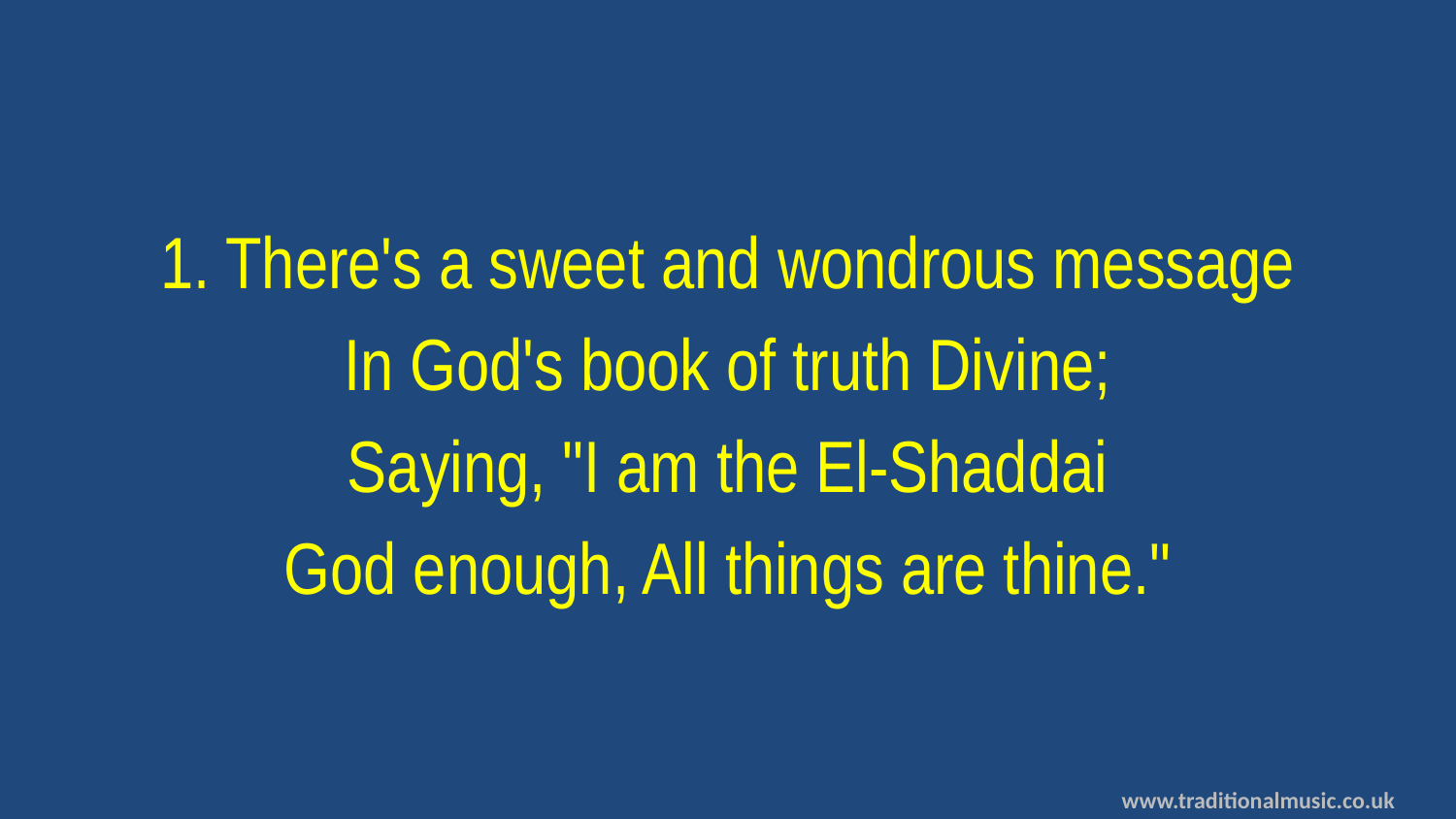

1. There's a sweet and wondrous message
In God's book of truth Divine;
Saying, "I am the El-Shaddai
God enough, All things are thine."